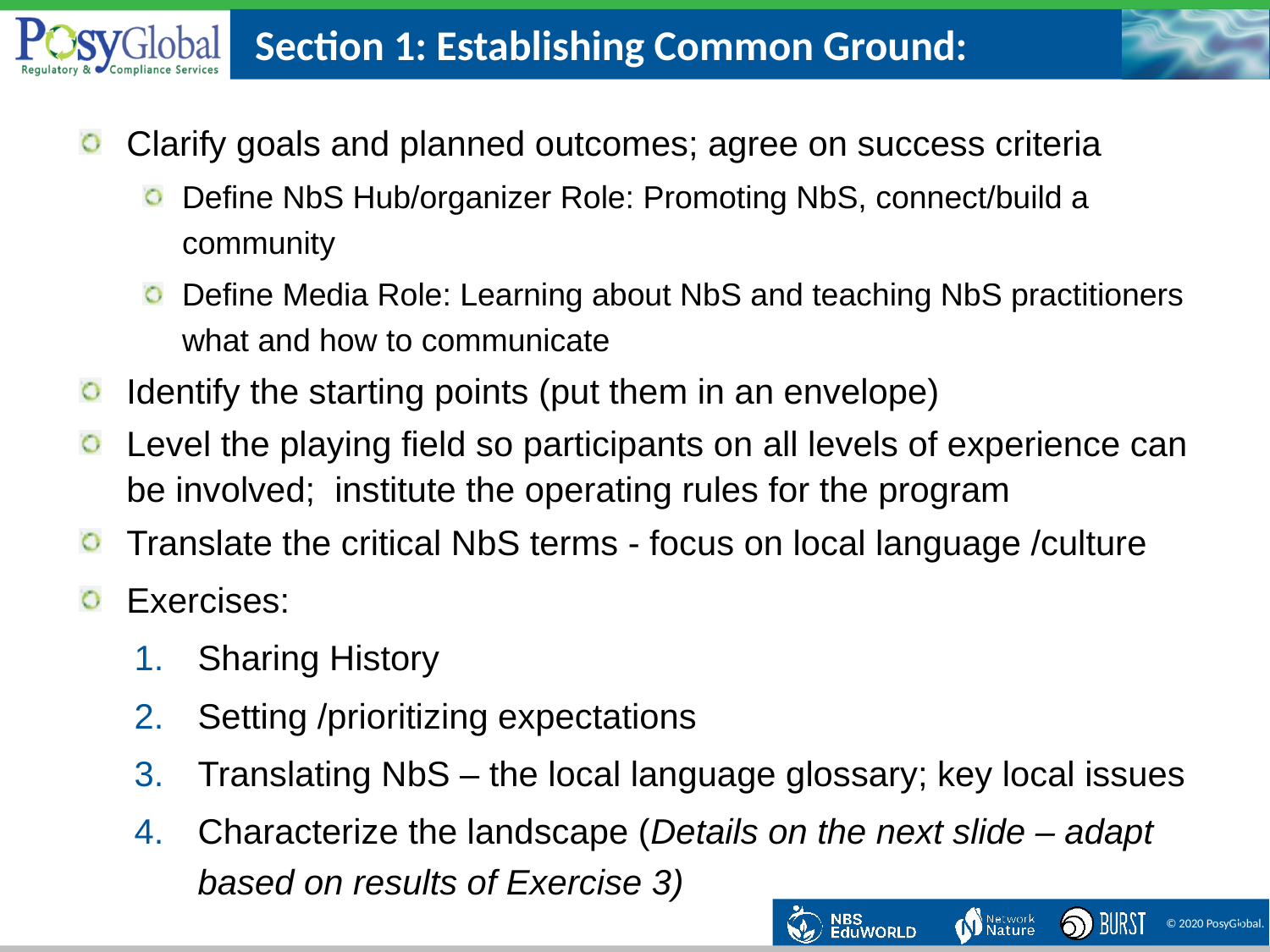

# Section 1: Establishing Common Ground:
Clarify goals and planned outcomes; agree on success criteria
Define NbS Hub/organizer Role: Promoting NbS, connect/build a community
Define Media Role: Learning about NbS and teaching NbS practitioners what and how to communicate
Identify the starting points (put them in an envelope)
Level the playing field so participants on all levels of experience can be involved;  institute the operating rules for the program
Translate the critical NbS terms - focus on local language /culture
Exercises:
Sharing History
Setting /prioritizing expectations
Translating NbS – the local language glossary; key local issues
Characterize the landscape (Details on the next slide – adapt based on results of Exercise 3)

8